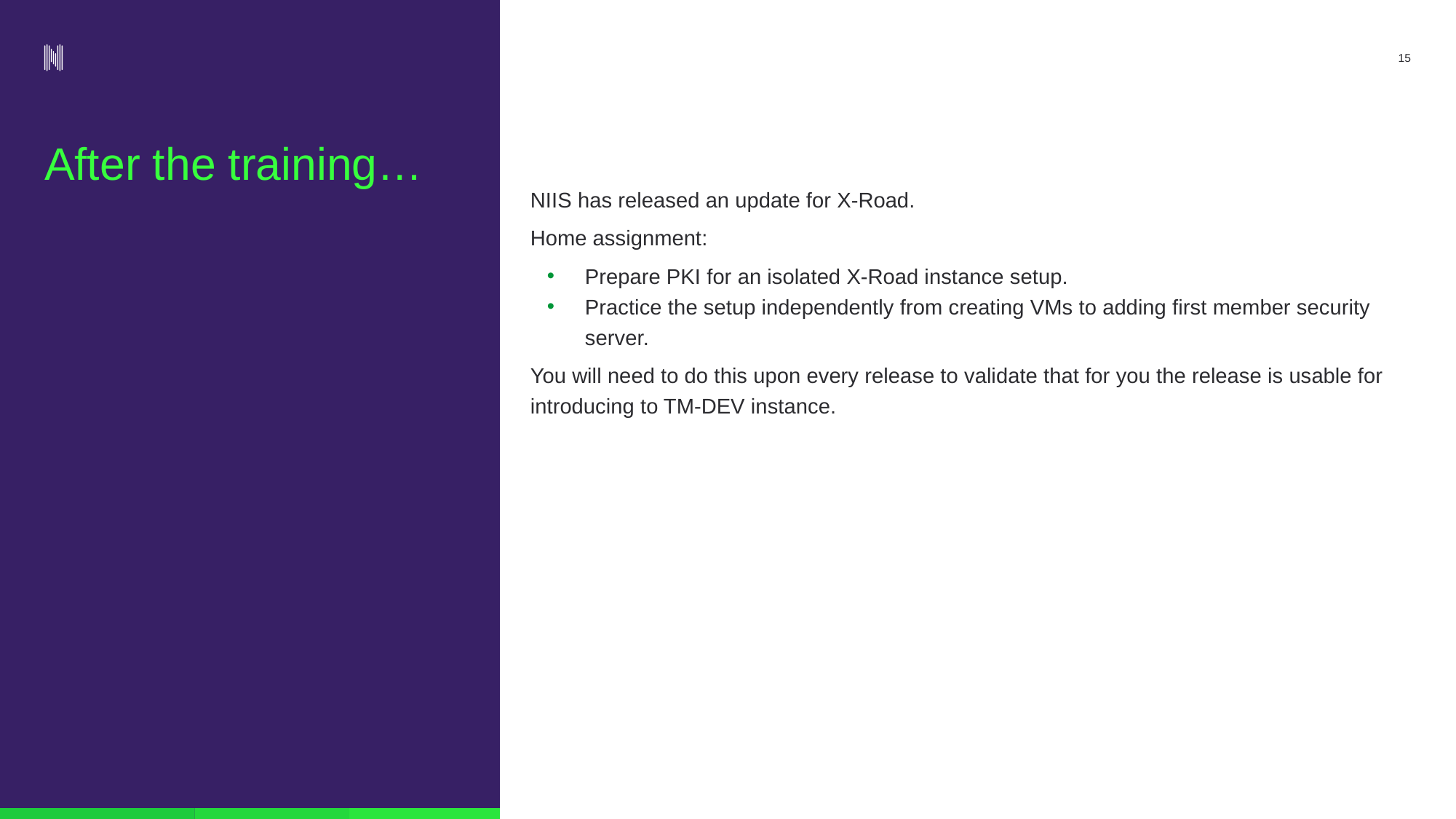

15
# After the training…

NIIS has released an update for X-Road.
Home assignment:
Prepare PKI for an isolated X-Road instance setup.
Practice the setup independently from creating VMs to adding first member security server.
You will need to do this upon every release to validate that for you the release is usable for introducing to TM-DEV instance.